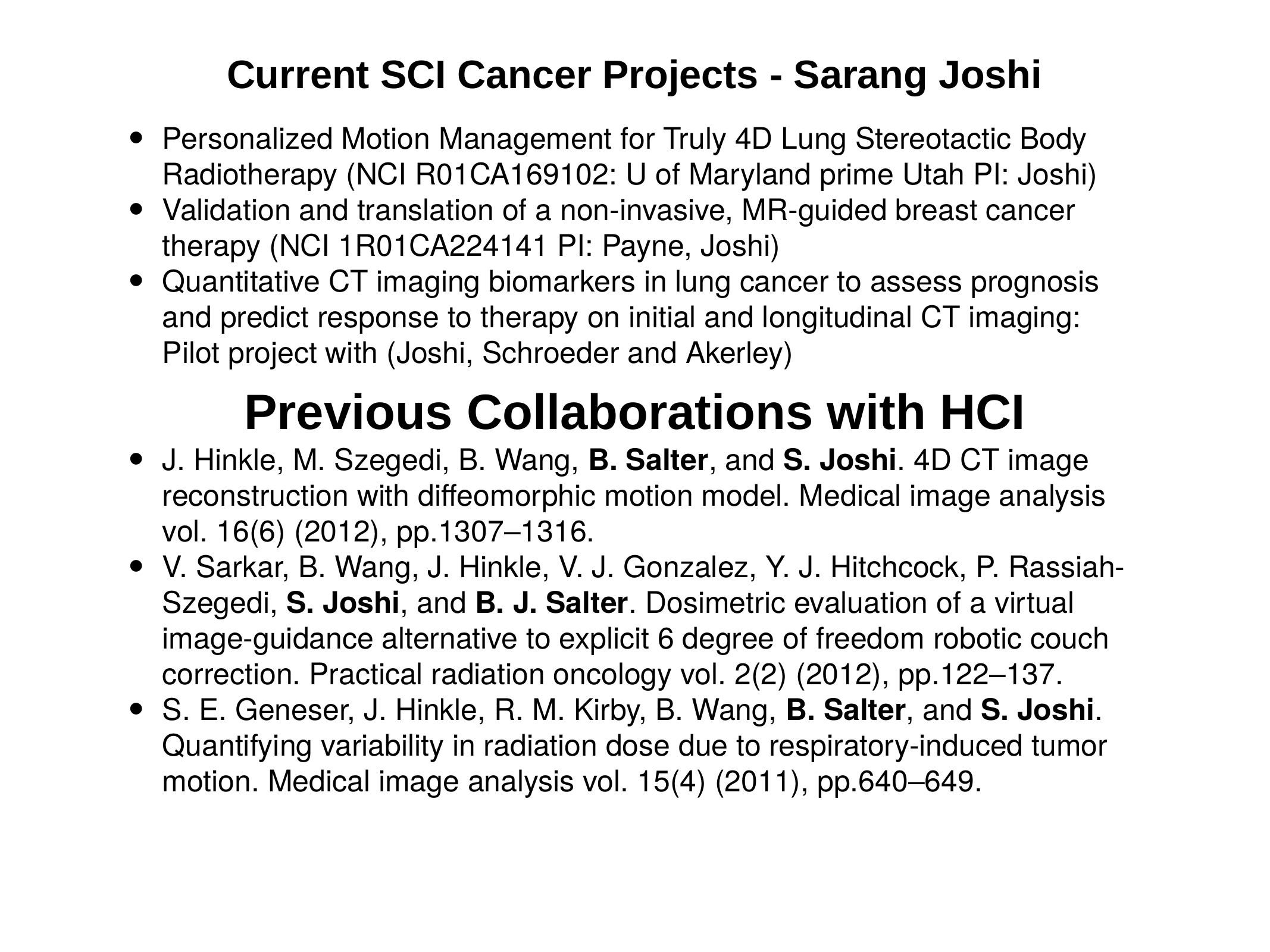

# Current SCI Cancer Projects - Sarang Joshi
Personalized Motion Management for Truly 4D Lung Stereotactic Body Radiotherapy (NCI R01CA169102: U of Maryland prime Utah PI: Joshi)
Validation and translation of a non-invasive, MR-guided breast cancer therapy (NCI 1R01CA224141 PI: Payne, Joshi)
Quantitative CT imaging biomarkers in lung cancer to assess prognosis and predict response to therapy on initial and longitudinal CT imaging: Pilot project with (Joshi, Schroeder and Akerley)

J. Hinkle, M. Szegedi, B. Wang, B. Salter, and S. Joshi. 4D CT image reconstruction with diffeomorphic motion model. Medical image analysis vol. 16(6) (2012), pp.1307–1316.
V. Sarkar, B. Wang, J. Hinkle, V. J. Gonzalez, Y. J. Hitchcock, P. Rassiah-Szegedi, S. Joshi, and B. J. Salter. Dosimetric evaluation of a virtual image-guidance alternative to explicit 6 degree of freedom robotic couch correction. Practical radiation oncology vol. 2(2) (2012), pp.122–137.
S. E. Geneser, J. Hinkle, R. M. Kirby, B. Wang, B. Salter, and S. Joshi. Quantifying variability in radiation dose due to respiratory-induced tumor motion. Medical image analysis vol. 15(4) (2011), pp.640–649.

Previous Collaborations with HCI